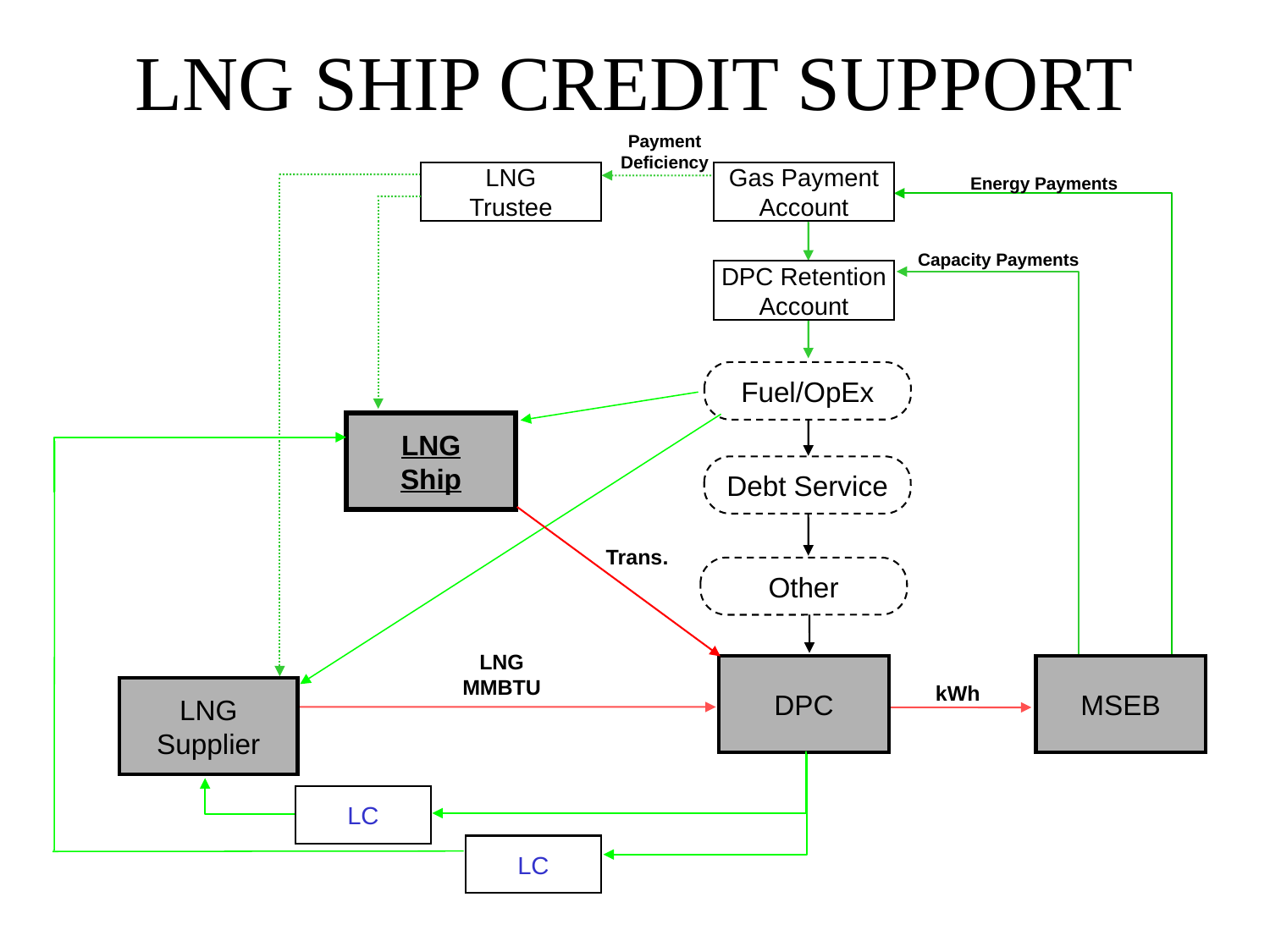

# LNG SHIP CREDIT SUPPORT
Payment
Deficiency
LNG
Trustee
Gas Payment
Account
Energy Payments

Capacity Payments
DPC Retention
Account

Fuel/OpEx

LNG
Ship

Debt Service

Trans.
Other

LNG
MMBTU
DPC
MSEB
kWh
LNG
Supplier

LC
LC